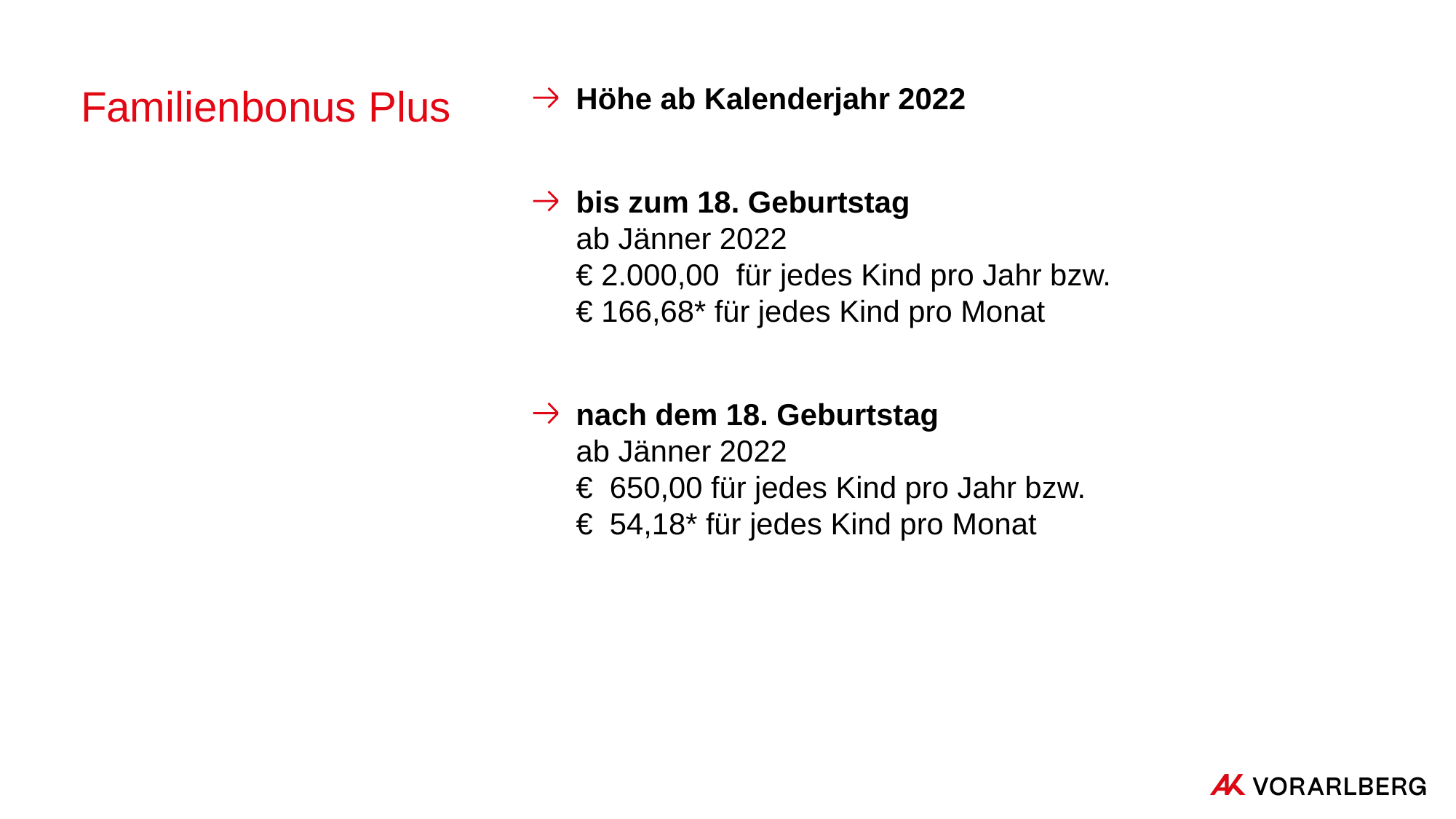

# Familienbonus Plus
Höhe ab Kalenderjahr 2022

bis zum 18. Geburtstag
ab Jänner 2022
€ 2.000,00  für jedes Kind pro Jahr bzw.
€ 166,68* für jedes Kind pro Monat

nach dem 18. Geburtstag
ab Jänner 2022
€  650,00 für jedes Kind pro Jahr bzw.
€  54,18* für jedes Kind pro Monat